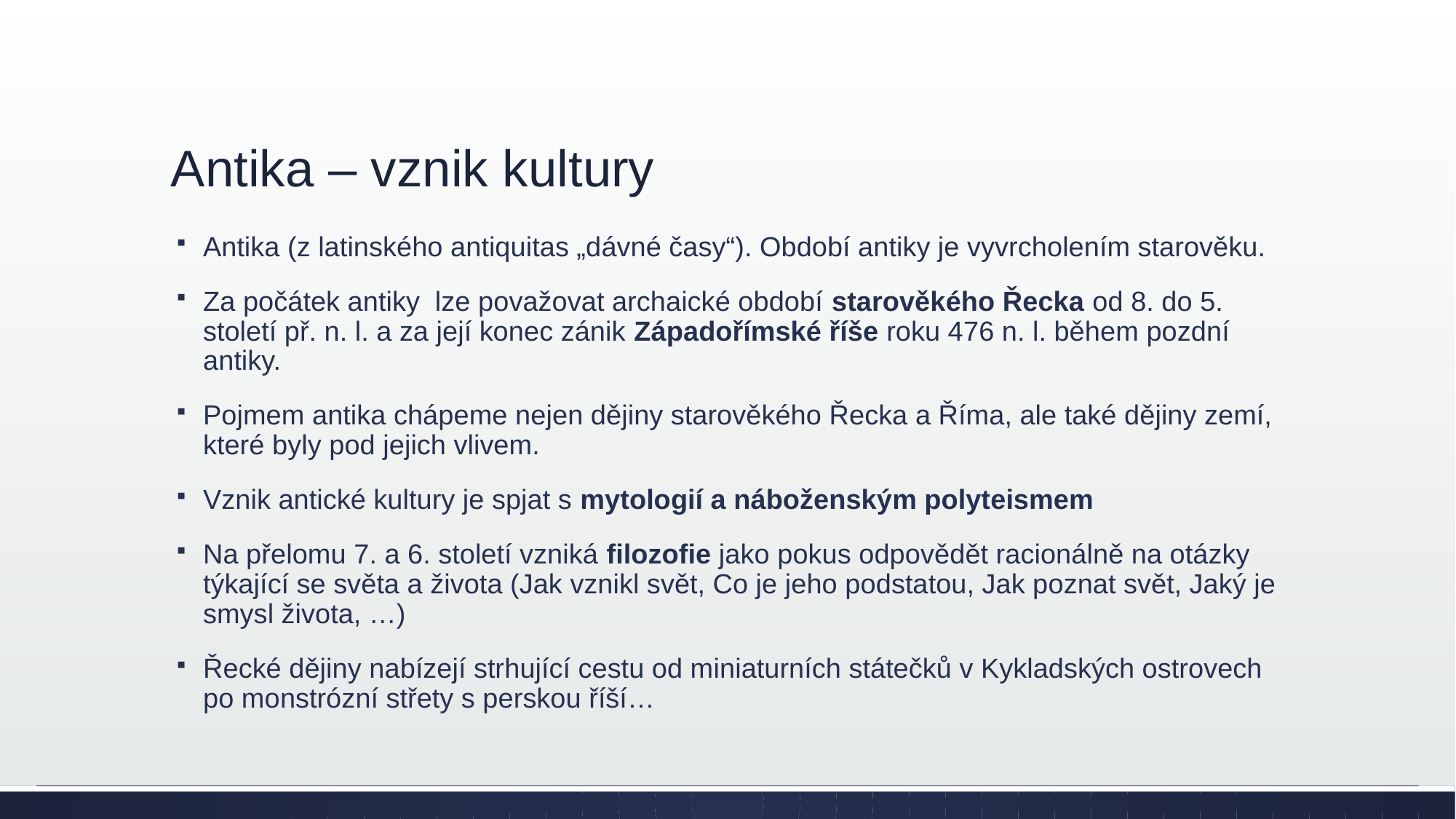

# Antika – vznik kultury
Antika (z latinského antiquitas „dávné časy“). Období antiky je vyvrcholením starověku.
Za počátek antiky  lze považovat archaické období starověkého Řecka od 8. do 5. století př. n. l. a za její konec zánik Západořímské říše roku 476 n. l. během pozdní antiky.
Pojmem antika chápeme nejen dějiny starověkého Řecka a Říma, ale také dějiny zemí, které byly pod jejich vlivem.
Vznik antické kultury je spjat s mytologií a náboženským polyteismem
Na přelomu 7. a 6. století vzniká filozofie jako pokus odpovědět racionálně na otázky týkající se světa a života (Jak vznikl svět, Co je jeho podstatou, Jak poznat svět, Jaký je smysl života, …)
Řecké dějiny nabízejí strhující cestu od miniaturních státečků v Kykladských ostrovech po monstrózní střety s perskou říší…